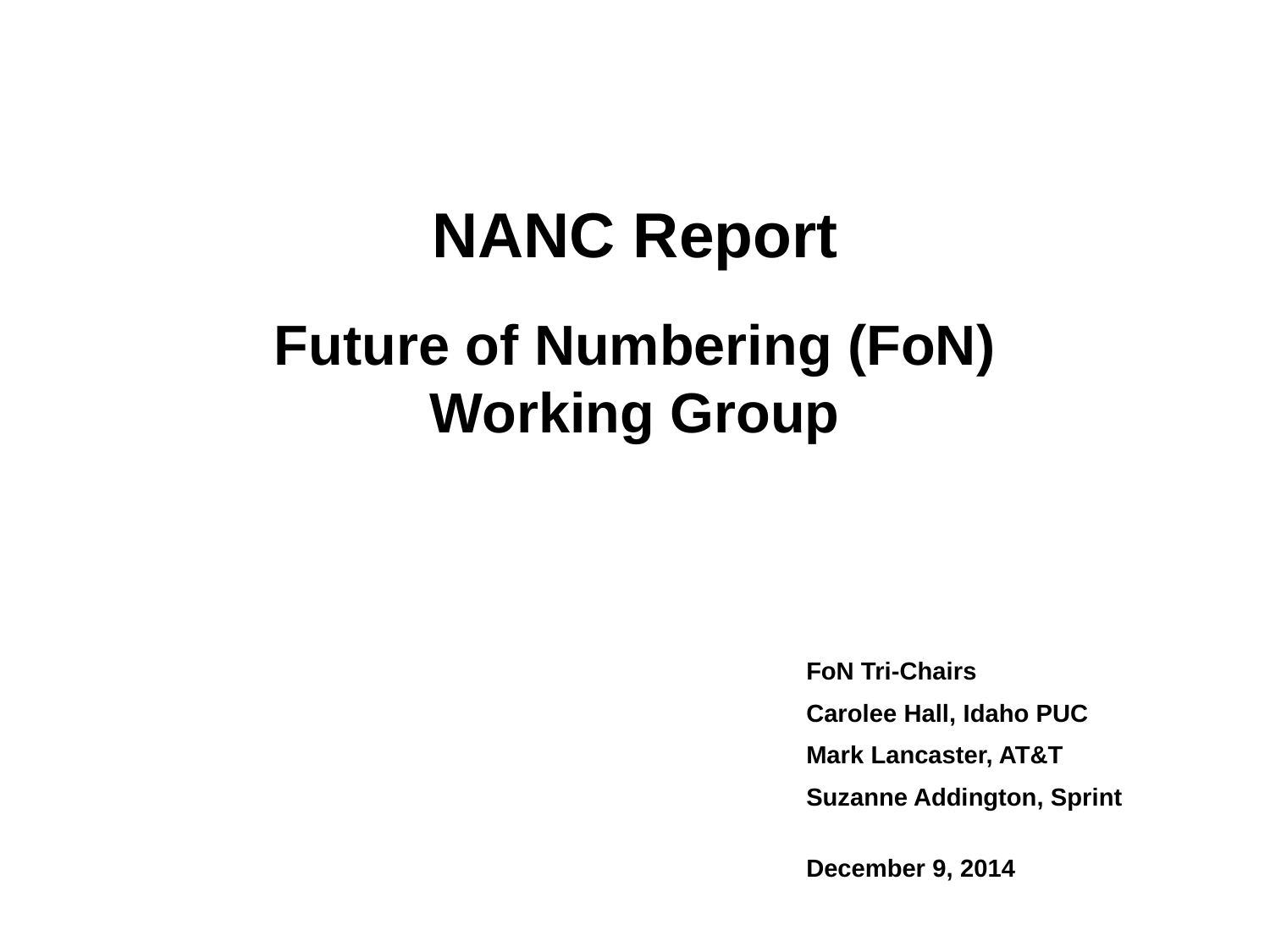

# NANC Report Future of Numbering (FoN) Working Group
FoN Tri-Chairs
Carolee Hall, Idaho PUC
Mark Lancaster, AT&T
Suzanne Addington, Sprint

December 9, 2014